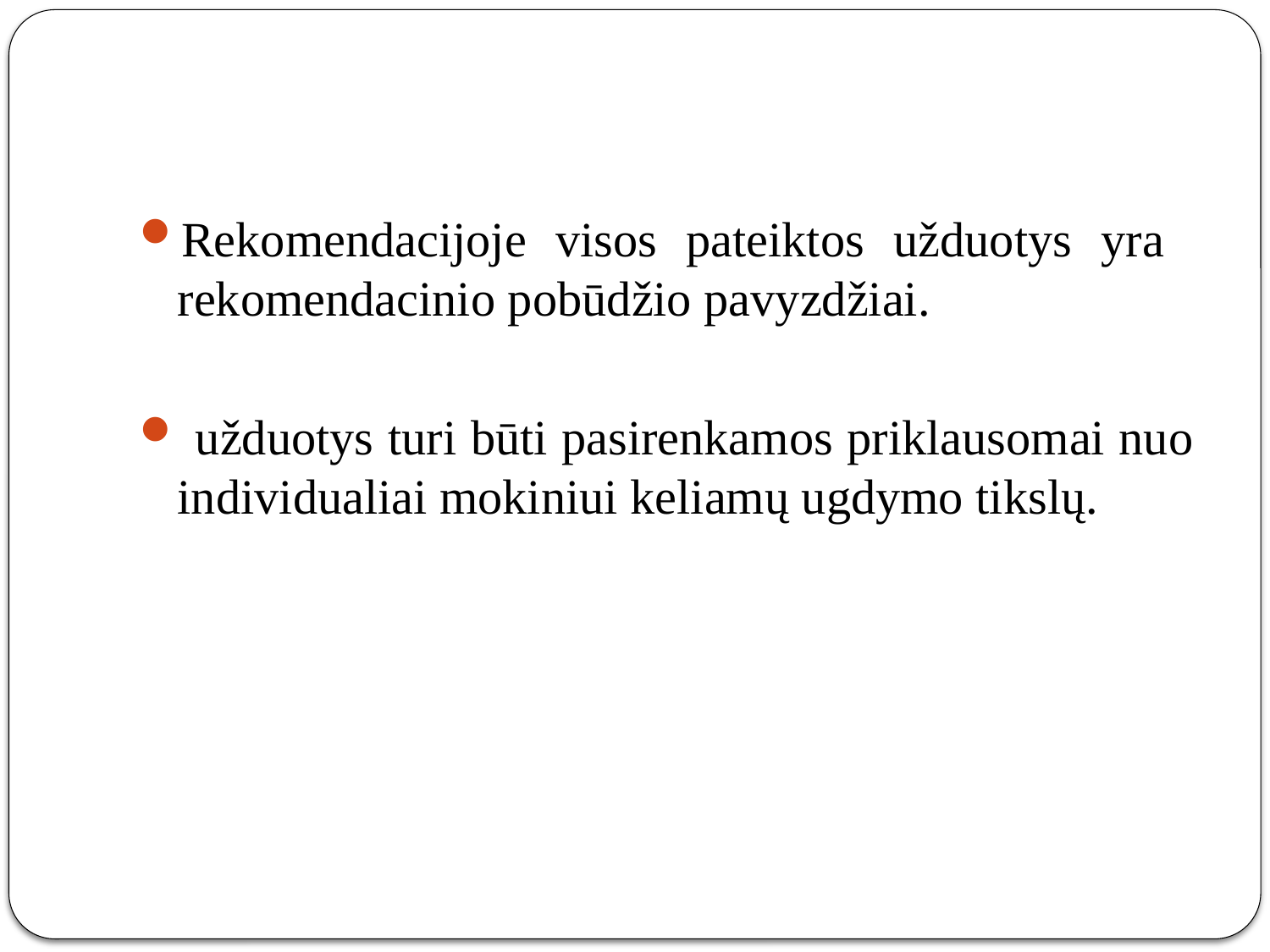

Rekomendacijoje visos pateiktos užduotys yra  rekomendacinio pobūdžio pavyzdžiai.

 užduotys turi būti pasirenkamos priklausomai nuo individualiai mokiniui keliamų ugdymo tikslų.